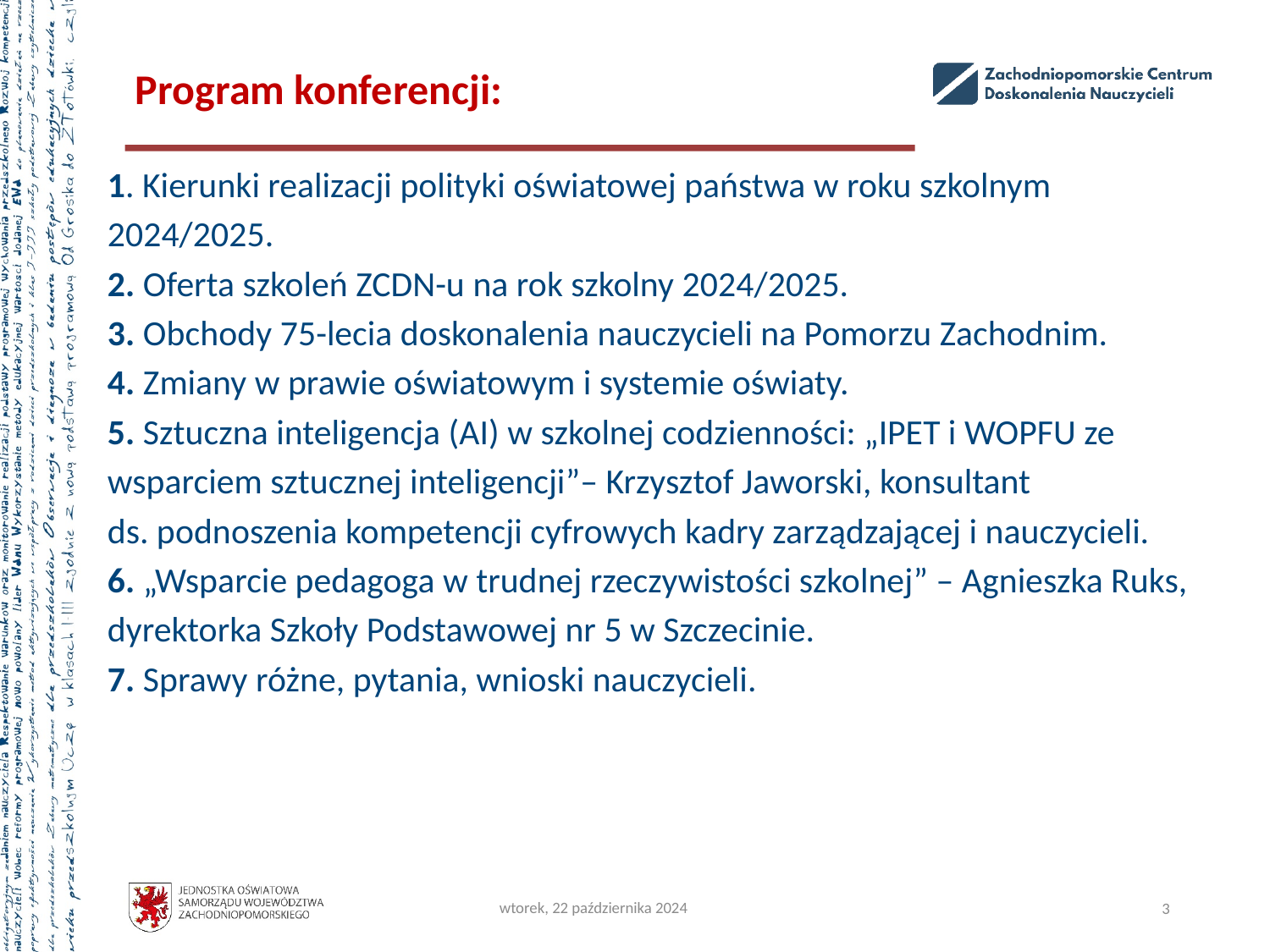

# Program konferencji:
1. Kierunki realizacji polityki oświatowej państwa w roku szkolnym
2024/2025.
2. Oferta szkoleń ZCDN-u na rok szkolny 2024/2025.
3. Obchody 75-lecia doskonalenia nauczycieli na Pomorzu Zachodnim.
4. Zmiany w prawie oświatowym i systemie oświaty.
5. Sztuczna inteligencja (AI) w szkolnej codzienności: „IPET i WOPFU ze
wsparciem sztucznej inteligencji”– Krzysztof Jaworski, konsultant
ds. podnoszenia kompetencji cyfrowych kadry zarządzającej i nauczycieli.
6. „Wsparcie pedagoga w trudnej rzeczywistości szkolnej” – Agnieszka Ruks,
dyrektorka Szkoły Podstawowej nr 5 w Szczecinie.
7. Sprawy różne, pytania, wnioski nauczycieli.
wtorek, 22 października 2024
3